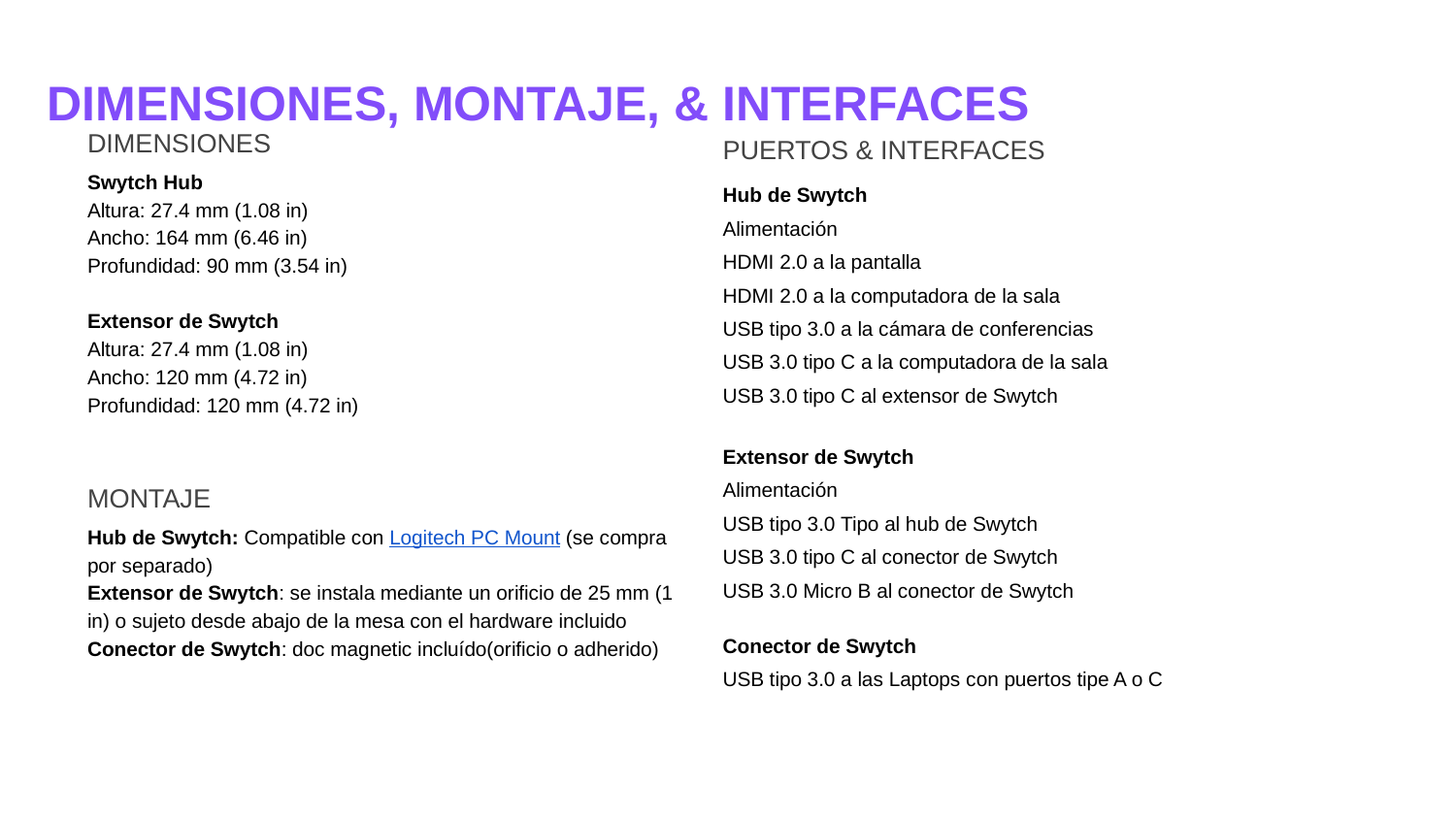

# DIMENSIONES, MONTAJE, & INTERFACES
DIMENSIONES
Swytch Hub
Altura: 27.4 mm (1.08 in)
Ancho: 164 mm (6.46 in)
Profundidad: 90 mm (3.54 in)

Extensor de Swytch
Altura: 27.4 mm (1.08 in)
Ancho: 120 mm (4.72 in)
Profundidad: 120 mm (4.72 in)

MONTAJE
Hub de Swytch: Compatible con Logitech PC Mount (se compra por separado)
Extensor de Swytch: se instala mediante un orificio de 25 mm (1 in) o sujeto desde abajo de la mesa con el hardware incluido
Conector de Swytch: doc magnetic incluído(orificio o adherido)
PUERTOS & INTERFACES
Hub de Swytch
Alimentación
HDMI 2.0 a la pantalla
HDMI 2.0 a la computadora de la sala
USB tipo 3.0 a la cámara de conferencias
USB 3.0 tipo C a la computadora de la sala
USB 3.0 tipo C al extensor de Swytch

Extensor de Swytch
Alimentación
USB tipo 3.0 Tipo al hub de Swytch
USB 3.0 tipo C al conector de Swytch
USB 3.0 Micro B al conector de Swytch

Conector de Swytch
USB tipo 3.0 a las Laptops con puertos tipe A o C